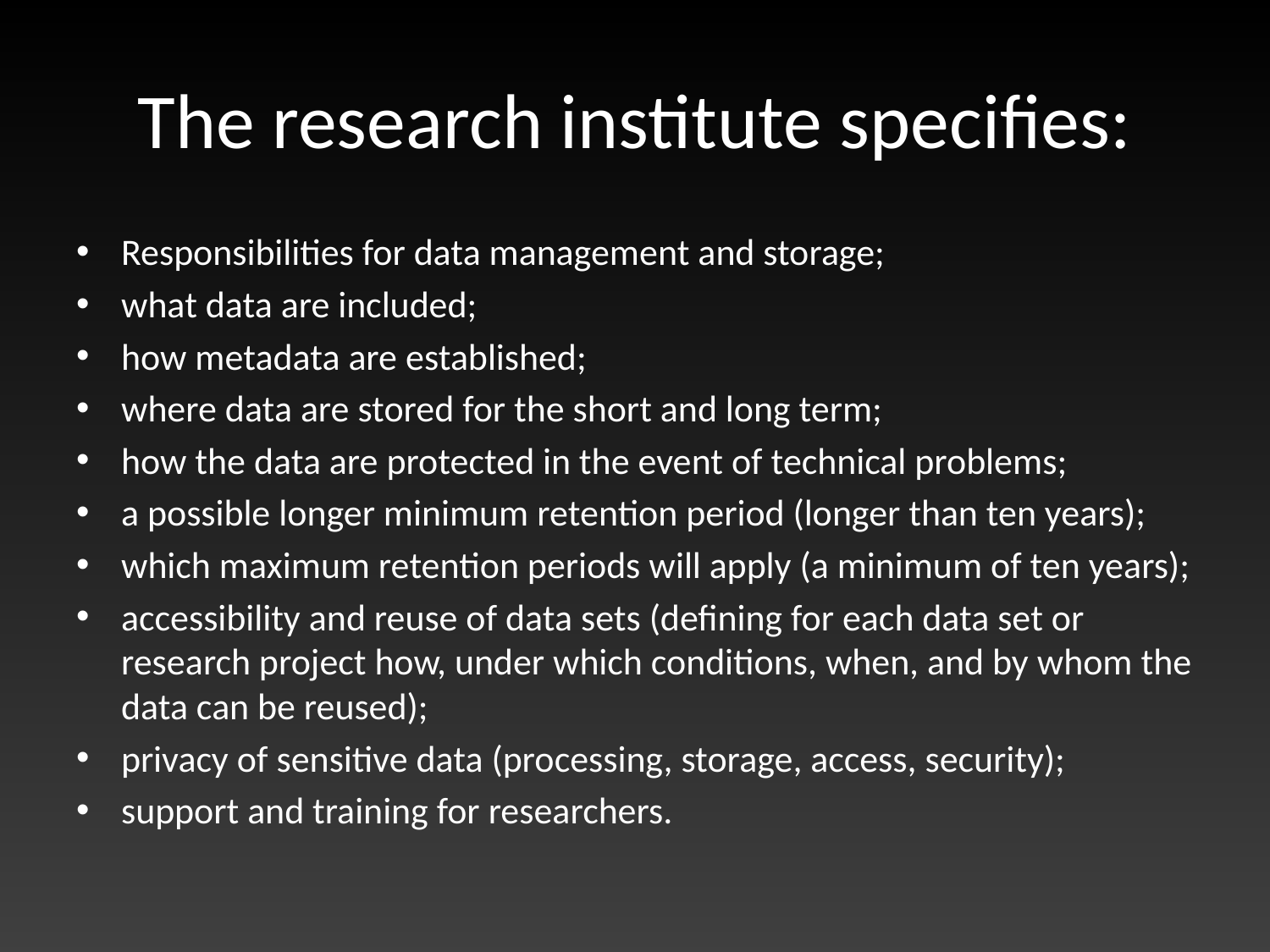

# The research institute specifies:
Responsibilities for data management and storage;
what data are included;
how metadata are established;
where data are stored for the short and long term;
how the data are protected in the event of technical problems;
a possible longer minimum retention period (longer than ten years);
which maximum retention periods will apply (a minimum of ten years);
accessibility and reuse of data sets (defining for each data set or research project how, under which conditions, when, and by whom the data can be reused);
privacy of sensitive data (processing, storage, access, security);
support and training for researchers.